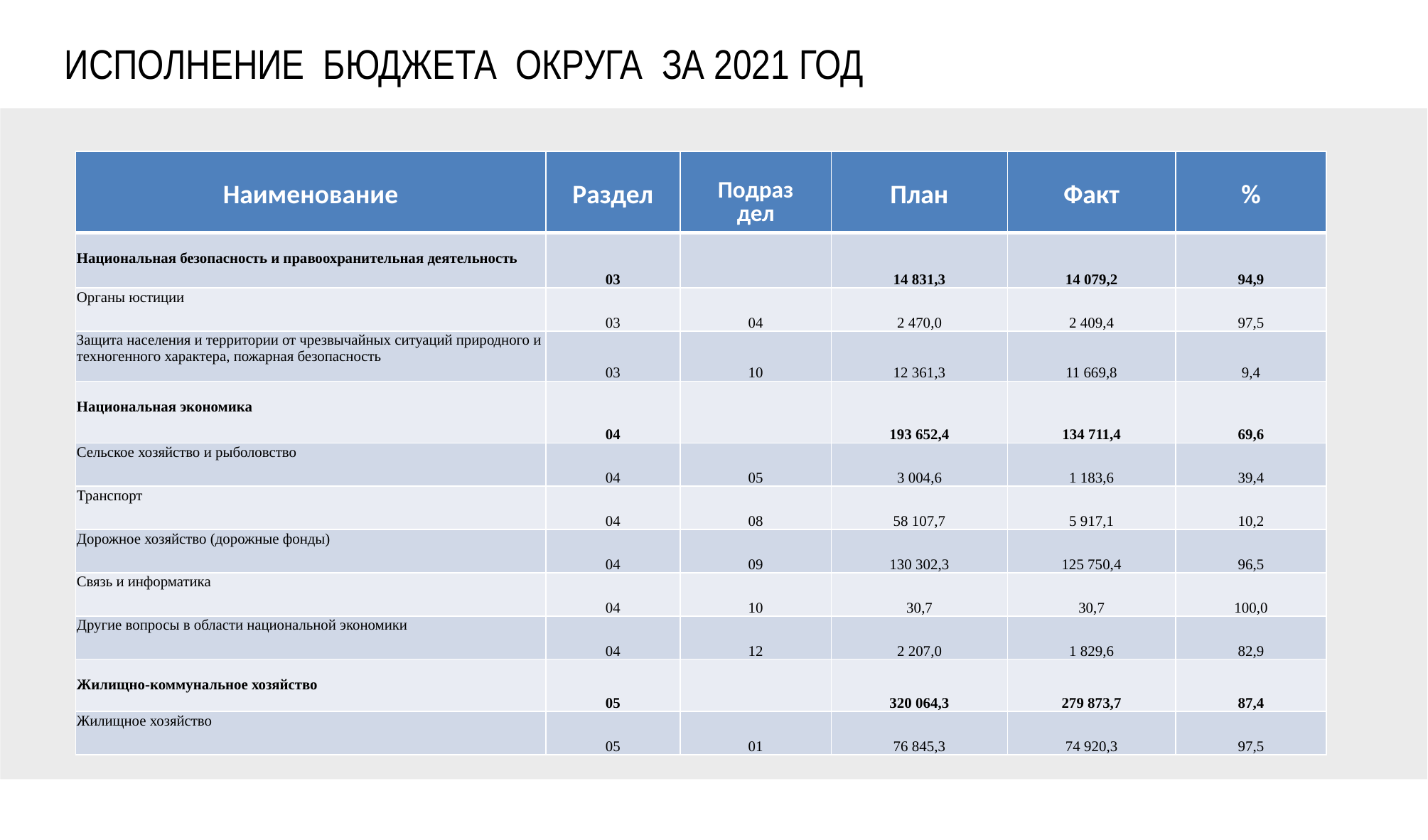

ИСПОЛНЕНИЕ  БЮДЖЕТА  ОКРУГА  ЗА 2021 ГОД

| Наименование | Раздел | Подраз дел | План | Факт | % |
| --- | --- | --- | --- | --- | --- |
| Национальная безопасность и правоохранительная деятельность | 03 |  | 14 831,3 | 14 079,2 | 94,9 |
| Органы юстиции | 03 | 04 | 2 470,0 | 2 409,4 | 97,5 |
| Защита населения и территории от чрезвычайных ситуаций природного и техногенного характера, пожарная безопасность | 03 | 10 | 12 361,3 | 11 669,8 | 9,4 |
| Национальная экономика | 04 |  | 193 652,4 | 134 711,4 | 69,6 |
| Сельское хозяйство и рыболовство | 04 | 05 | 3 004,6 | 1 183,6 | 39,4 |
| Транспорт | 04 | 08 | 58 107,7 | 5 917,1 | 10,2 |
| Дорожное хозяйство (дорожные фонды) | 04 | 09 | 130 302,3 | 125 750,4 | 96,5 |
| Связь и информатика | 04 | 10 | 30,7 | 30,7 | 100,0 |
| Другие вопросы в области национальной экономики | 04 | 12 | 2 207,0 | 1 829,6 | 82,9 |
| Жилищно-коммунальное хозяйство | 05 |  | 320 064,3 | 279 873,7 | 87,4 |
| Жилищное хозяйство | 05 | 01 | 76 845,3 | 74 920,3 | 97,5 |